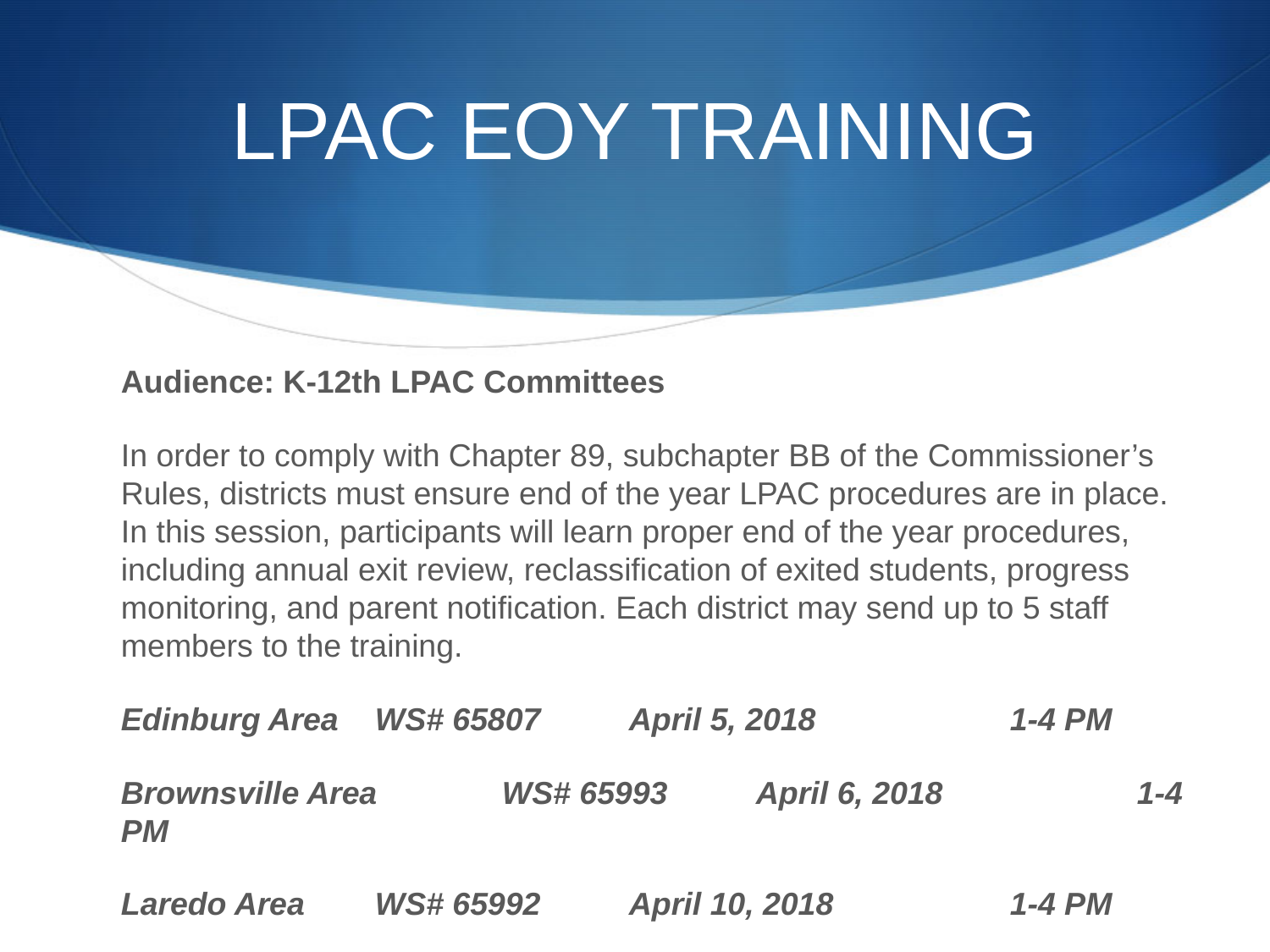

# LPAC EOY TRAINING
Audience: K-12th LPAC Committees
In order to comply with Chapter 89, subchapter BB of the Commissioner’s Rules, districts must ensure end of the year LPAC procedures are in place.  In this session, participants will learn proper end of the year procedures, including annual exit review, reclassification of exited students, progress monitoring, and parent notification. Each district may send up to 5 staff members to the training.
Edinburg Area 	WS# 65807	April 5, 2018 		1-4 PM
Brownsville Area 	WS# 65993	April 6, 2018 		1-4 PM
Laredo Area 	WS# 65992	April 10, 2018 		1-4 PM